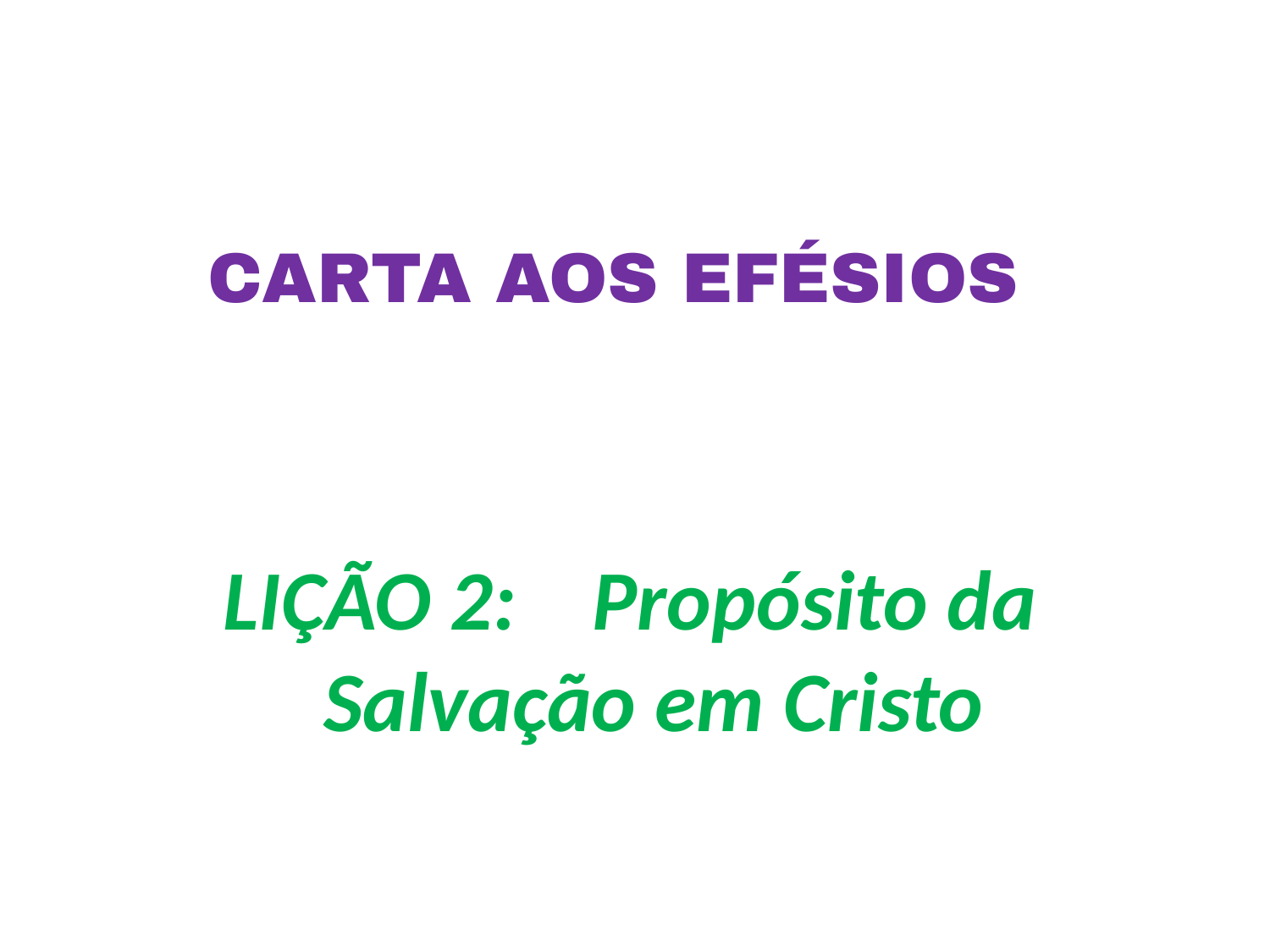

CARTA AOS EFÉSIOS
LIÇÃO 2:    Propósito da Salvação em Cristo